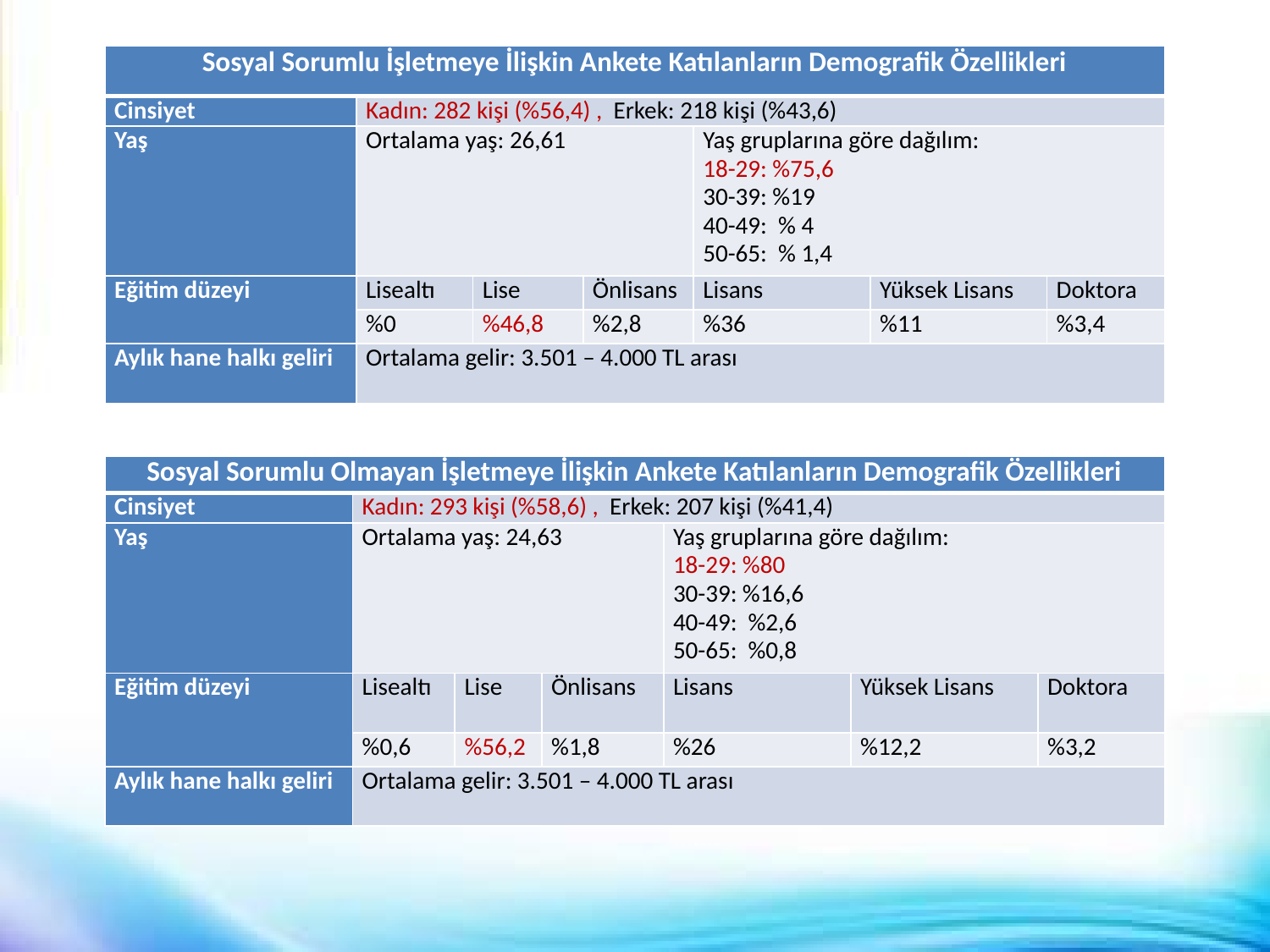

| Sosyal Sorumlu İşletmeye İlişkin Ankete Katılanların Demografik Özellikleri |  |  |  |  |  |  |
| --- | --- | --- | --- | --- | --- | --- |
| Cinsiyet | Kadın: 282 kişi (%56,4) , Erkek: 218 kişi (%43,6) |  |  |  |  |  |
| Yaş | Ortalama yaş: 26,61 |  |  | Yaş gruplarına göre dağılım: 18-29: %75,6 30-39: %19 40-49: % 4 50-65: % 1,4 |  |  |
| Eğitim düzeyi | Lisealtı | Lise | Önlisans | Lisans | Yüksek Lisans | Doktora |
|  | %0 | %46,8 | %2,8 | %36 | %11 | %3,4 |
| Aylık hane halkı geliri | Ortalama gelir: 3.501 – 4.000 TL arası |  |  |  |  |  |
| Sosyal Sorumlu Olmayan İşletmeye İlişkin Ankete Katılanların Demografik Özellikleri |  |  |  |  |  |  |
| --- | --- | --- | --- | --- | --- | --- |
| Cinsiyet | Kadın: 293 kişi (%58,6) , Erkek: 207 kişi (%41,4) |  |  |  |  |  |
| Yaş | Ortalama yaş: 24,63 |  |  | Yaş gruplarına göre dağılım: 18-29: %80 30-39: %16,6 40-49: %2,6 50-65: %0,8 |  |  |
| Eğitim düzeyi | Lisealtı | Lise | Önlisans | Lisans | Yüksek Lisans | Doktora |
|  | %0,6 | %56,2 | %1,8 | %26 | %12,2 | %3,2 |
| Aylık hane halkı geliri | Ortalama gelir: 3.501 – 4.000 TL arası |  |  |  |  |  |